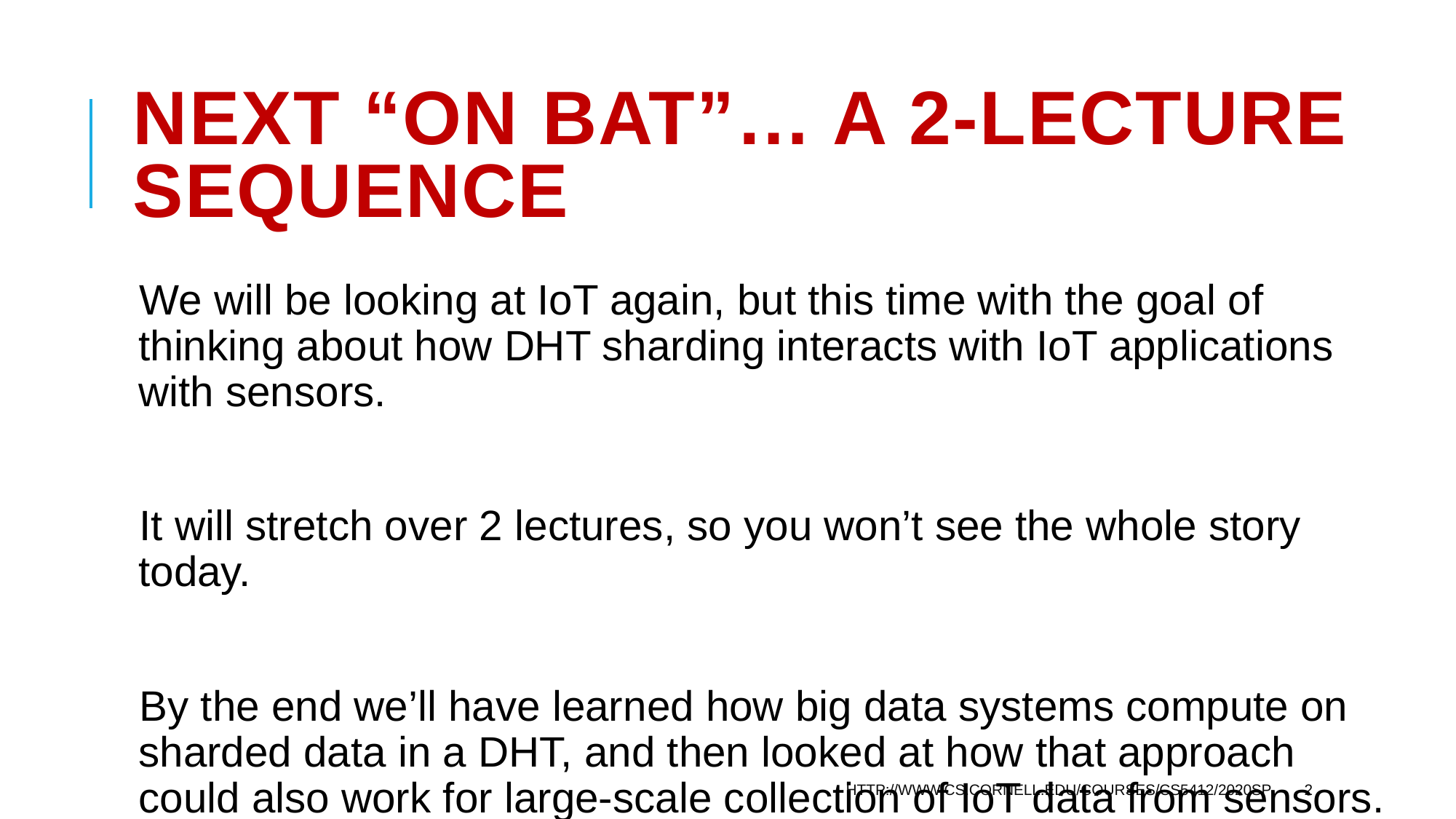

# Next “on Bat”… a 2-lecture sequence
We will be looking at IoT again, but this time with the goal of thinking about how DHT sharding interacts with IoT applications with sensors.

It will stretch over 2 lectures, so you won’t see the whole story today.

By the end we’ll have learned how big data systems compute on sharded data in a DHT, and then looked at how that approach could also work for large-scale collection of IoT data from sensors.
http://www.cs.cornell.edu/courses/cs5412/2020sp
2